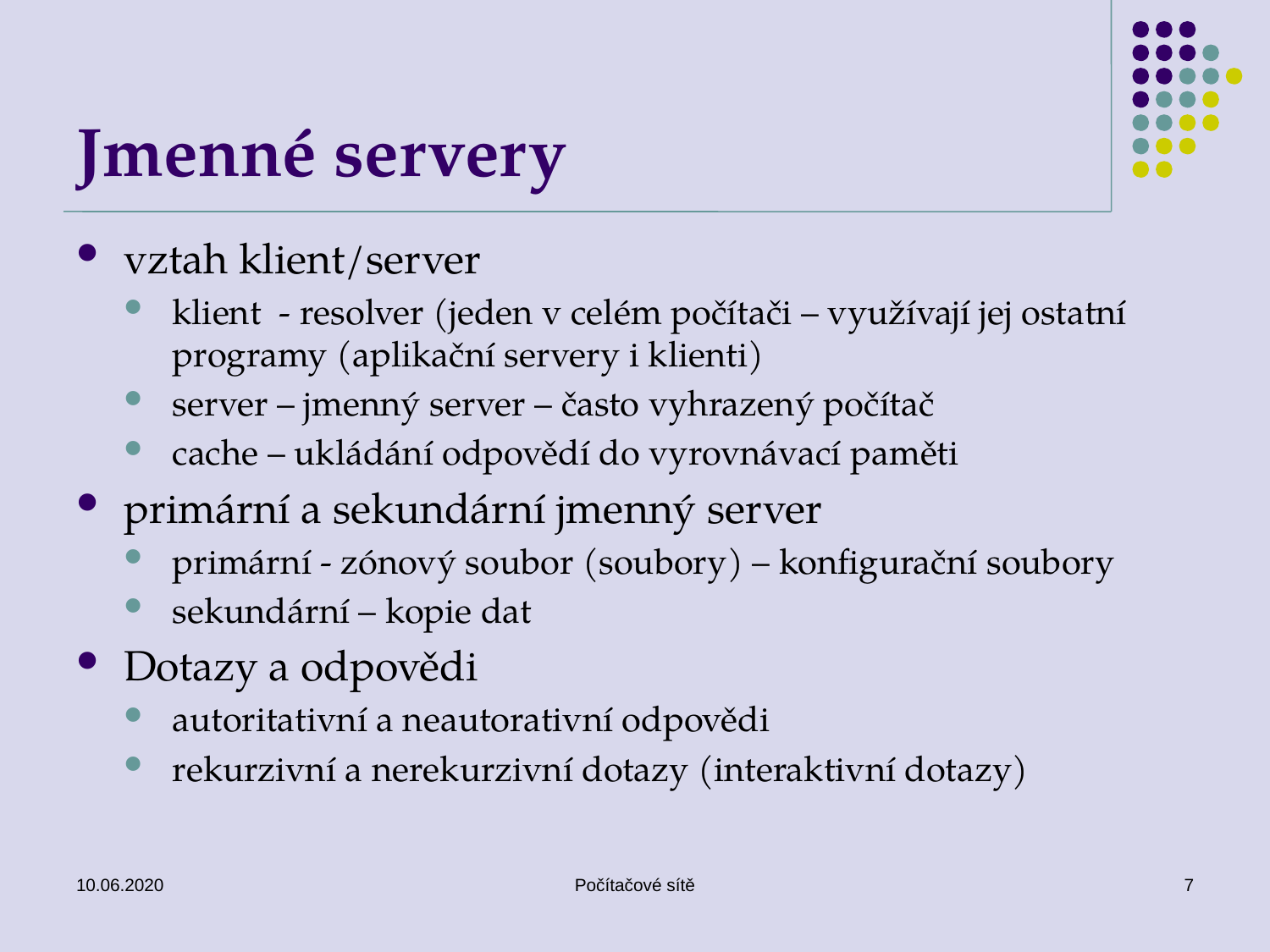

# Jmenné servery
vztah klient/server
klient  - resolver (jeden v celém počítači – využívají jej ostatní programy (aplikační servery i klienti)
server – jmenný server – často vyhrazený počítač
cache – ukládání odpovědí do vyrovnávací paměti
primární a sekundární jmenný server
primární - zónový soubor (soubory) – konfigurační soubory
sekundární – kopie dat
Dotazy a odpovědi
autoritativní a neautorativní odpovědi
rekurzivní a nerekurzivní dotazy (interaktivní dotazy)
10.06.2020
Počítačové sítě
7